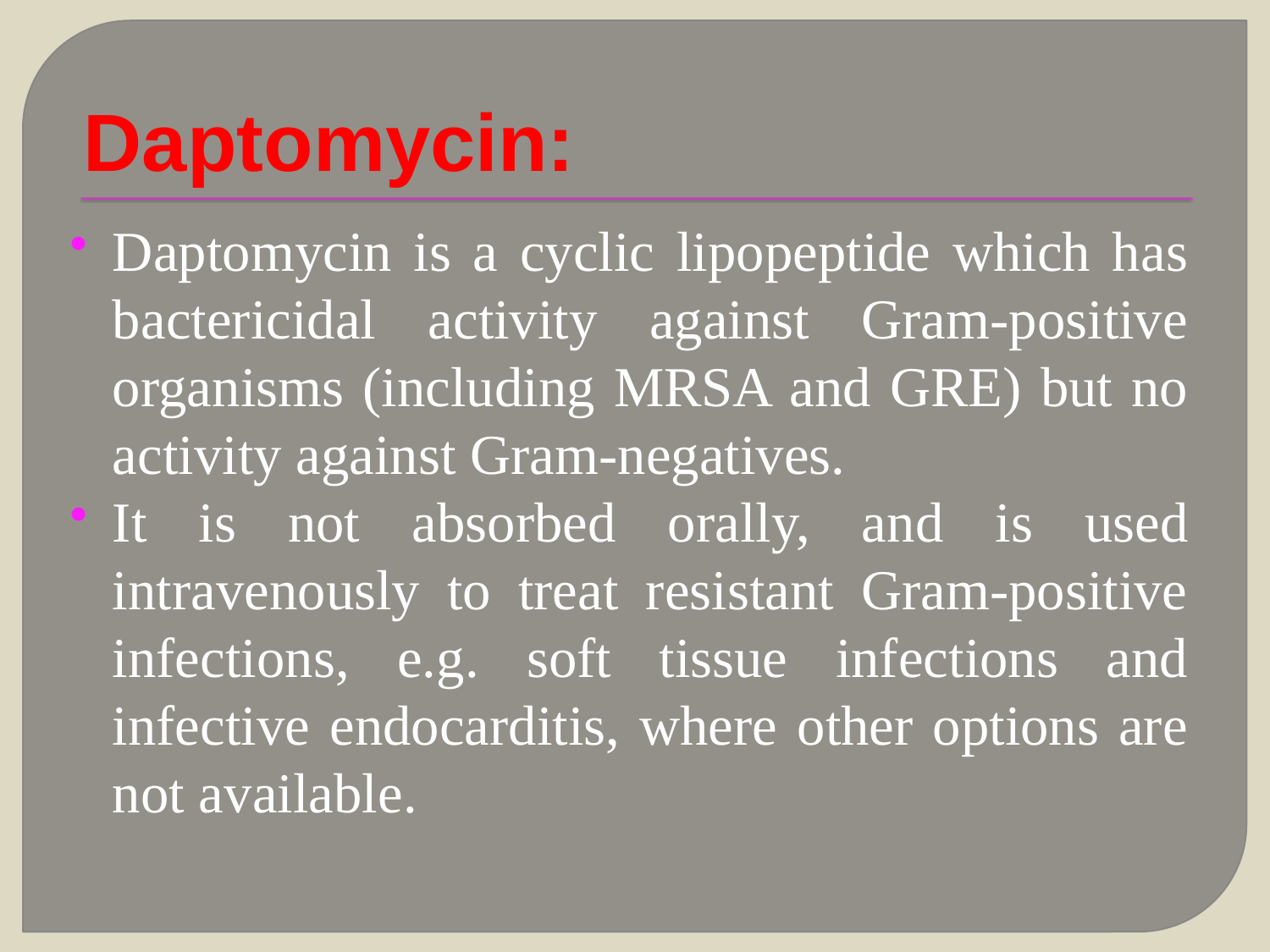

# Daptomycin:
Daptomycin is a cyclic lipopeptide which has bactericidal activity against Gram-positive organisms (including MRSA and GRE) but no activity against Gram-negatives.
It is not absorbed orally, and is used intravenously to treat resistant Gram-positive infections, e.g. soft tissue infections and infective endocarditis, where other options are not available.